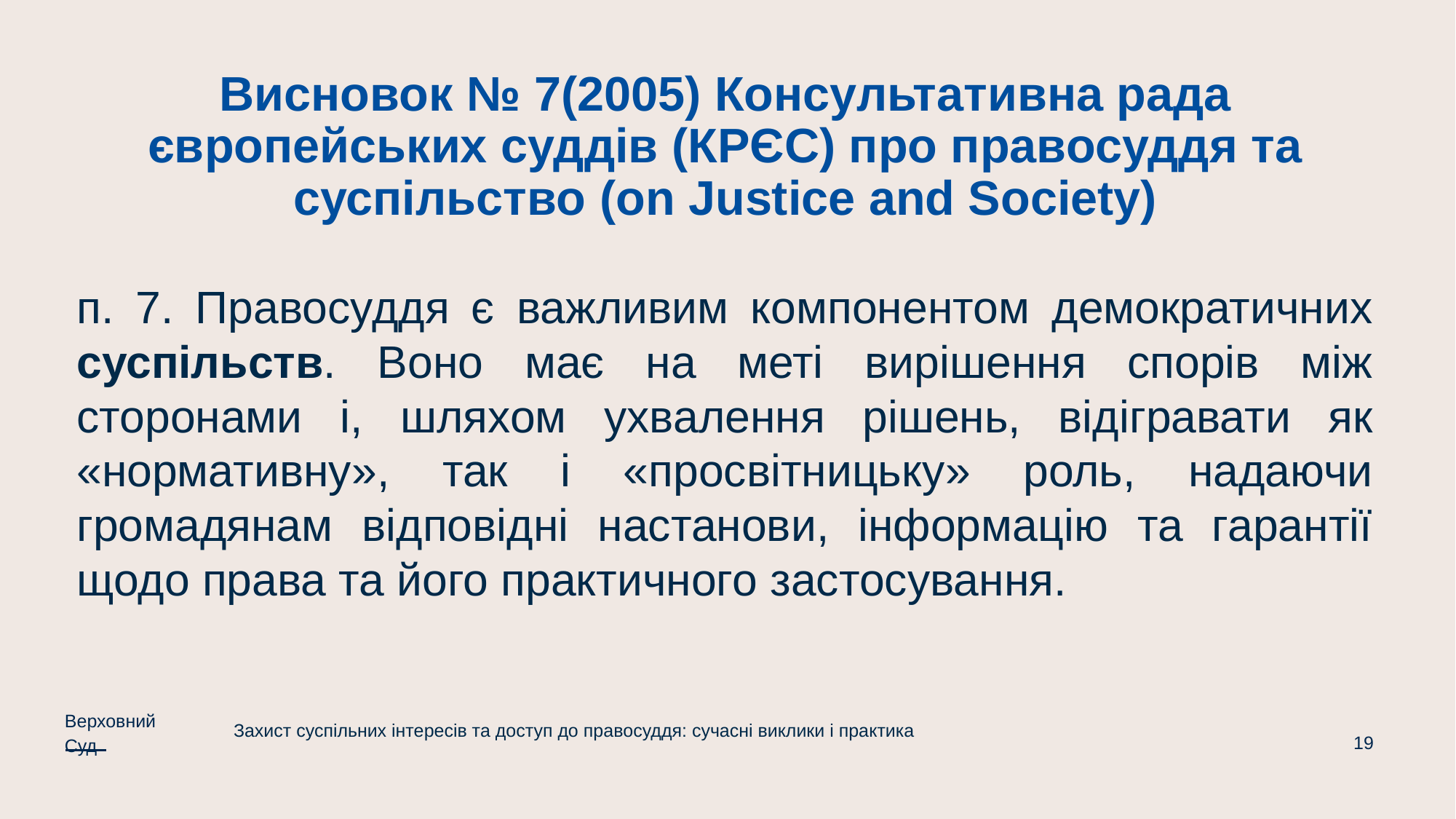

# Висновок № 7(2005) Консультативна рада європейських суддів (КРЄС) про правосуддя та суспільство (on Justice and Society)
п. 7. Правосуддя є важливим компонентом демократичних суспільств. Воно має на меті вирішення спорів між сторонами і, шляхом ухвалення рішень, відігравати як «нормативну», так і «просвітницьку» роль, надаючи громадянам відповідні настанови, інформацію та гарантії щодо права та його практичного застосування.
Верховний Суд
Захист суспільних інтересів та доступ до правосуддя: сучасні виклики і практика
19